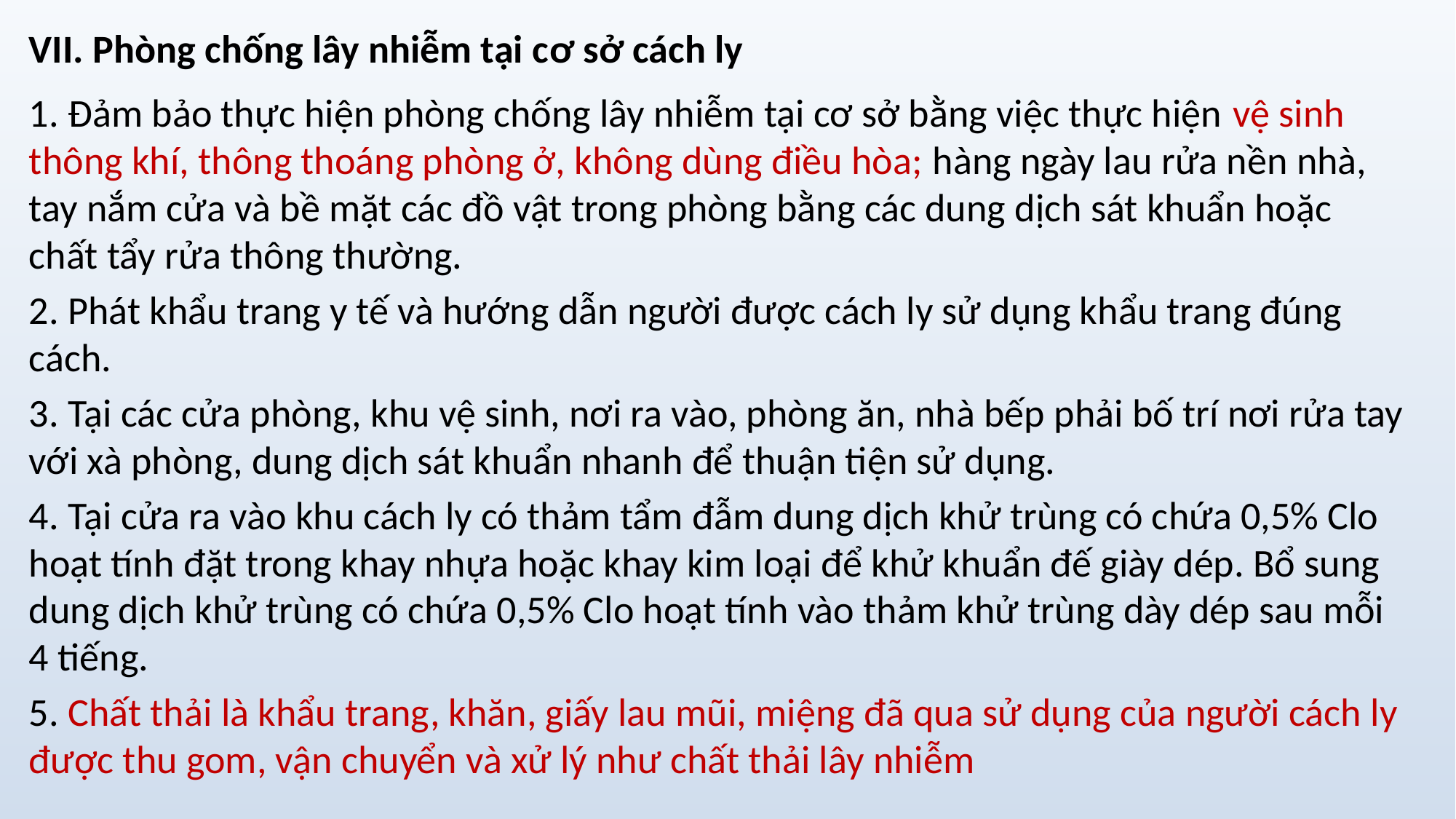

VII. Phòng chống lây nhiễm tại cơ sở cách ly
1. Đảm bảo thực hiện phòng chống lây nhiễm tại cơ sở bằng việc thực hiện vệ sinh thông khí, thông thoáng phòng ở, không dùng điều hòa; hàng ngày lau rửa nền nhà, tay nắm cửa và bề mặt các đồ vật trong phòng bằng các dung dịch sát khuẩn hoặc chất tẩy rửa thông thường.
2. Phát khẩu trang y tế và hướng dẫn người được cách ly sử dụng khẩu trang đúng cách.
3. Tại các cửa phòng, khu vệ sinh, nơi ra vào, phòng ăn, nhà bếp phải bố trí nơi rửa tay với xà phòng, dung dịch sát khuẩn nhanh để thuận tiện sử dụng.
4. Tại cửa ra vào khu cách ly có thảm tẩm đẫm dung dịch khử trùng có chứa 0,5% Clo hoạt tính đặt trong khay nhựa hoặc khay kim loại để khử khuẩn đế giày dép. Bổ sung dung dịch khử trùng có chứa 0,5% Clo hoạt tính vào thảm khử trùng dày dép sau mỗi 4 tiếng.
5. Chất thải là khẩu trang, khăn, giấy lau mũi, miệng đã qua sử dụng của người cách ly được thu gom, vận chuyển và xử lý như chất thải lây nhiễm